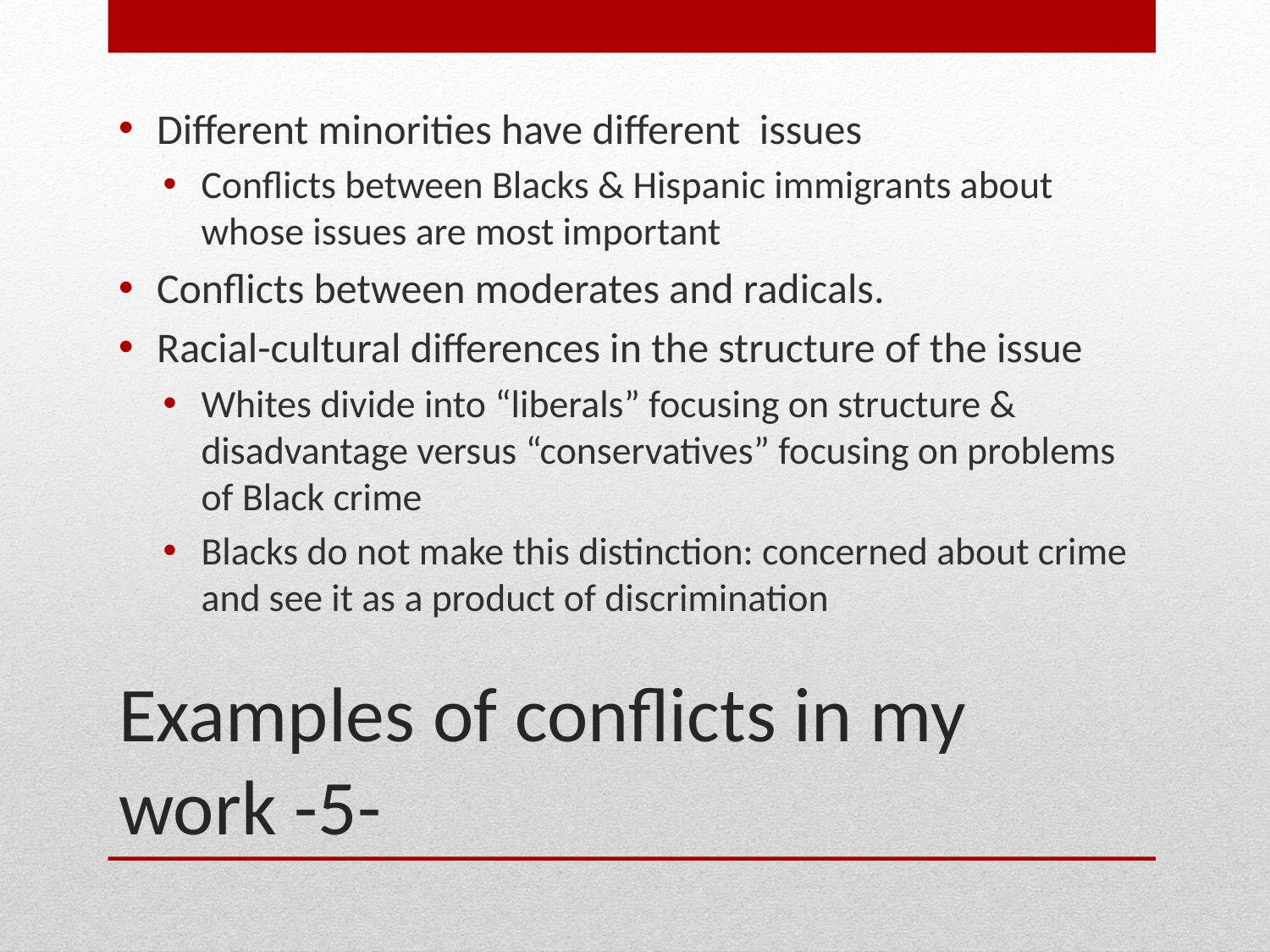

Different minorities have different  issues
Conflicts between Blacks & Hispanic immigrants about whose issues are most important
Conflicts between moderates and radicals.
Racial-cultural differences in the structure of the issue
Whites divide into “liberals” focusing on structure & disadvantage versus “conservatives” focusing on problems of Black crime
Blacks do not make this distinction: concerned about crime and see it as a product of discrimination

# Examples of conflicts in my work -5-